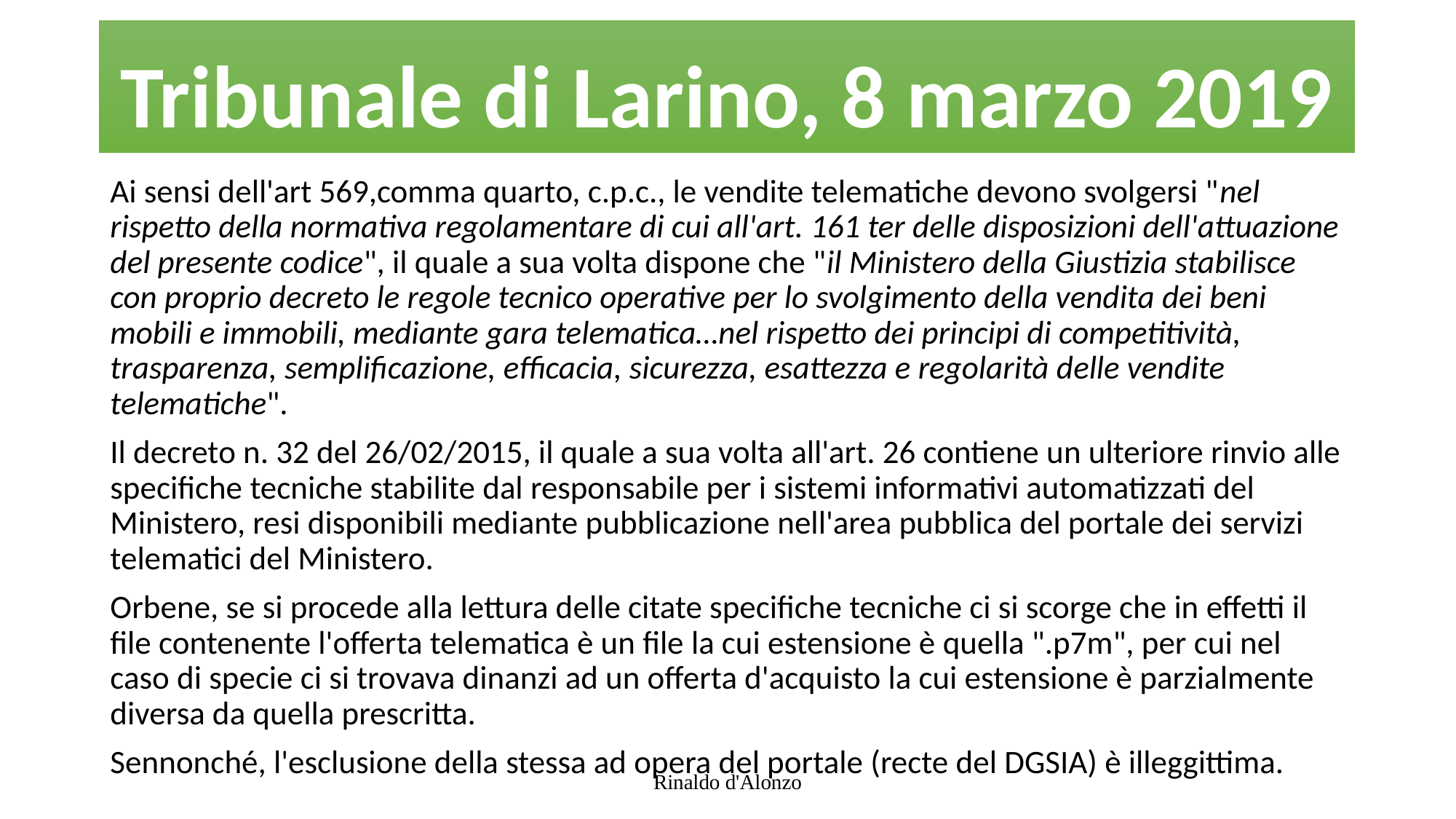

# Tribunale di Larino, 8 marzo 2019
Ai sensi dell'art 569,comma quarto, c.p.c., le vendite telematiche devono svolgersi "nel rispetto della normativa regolamentare di cui all'art. 161 ter delle disposizioni dell'attuazione del presente codice", il quale a sua volta dispone che "il Ministero della Giustizia stabilisce con proprio decreto le regole tecnico operative per lo svolgimento della vendita dei beni mobili e immobili, mediante gara telematica…nel rispetto dei principi di competitività, trasparenza, semplificazione, efficacia, sicurezza, esattezza e regolarità delle vendite telematiche".
Il decreto n. 32 del 26/02/2015, il quale a sua volta all'art. 26 contiene un ulteriore rinvio alle specifiche tecniche stabilite dal responsabile per i sistemi informativi automatizzati del Ministero, resi disponibili mediante pubblicazione nell'area pubblica del portale dei servizi telematici del Ministero.
Orbene, se si procede alla lettura delle citate specifiche tecniche ci si scorge che in effetti il file contenente l'offerta telematica è un file la cui estensione è quella ".p7m", per cui nel caso di specie ci si trovava dinanzi ad un offerta d'acquisto la cui estensione è parzialmente diversa da quella prescritta.
Sennonché, l'esclusione della stessa ad opera del portale (recte del DGSIA) è illeggittima.
Rinaldo d'Alonzo